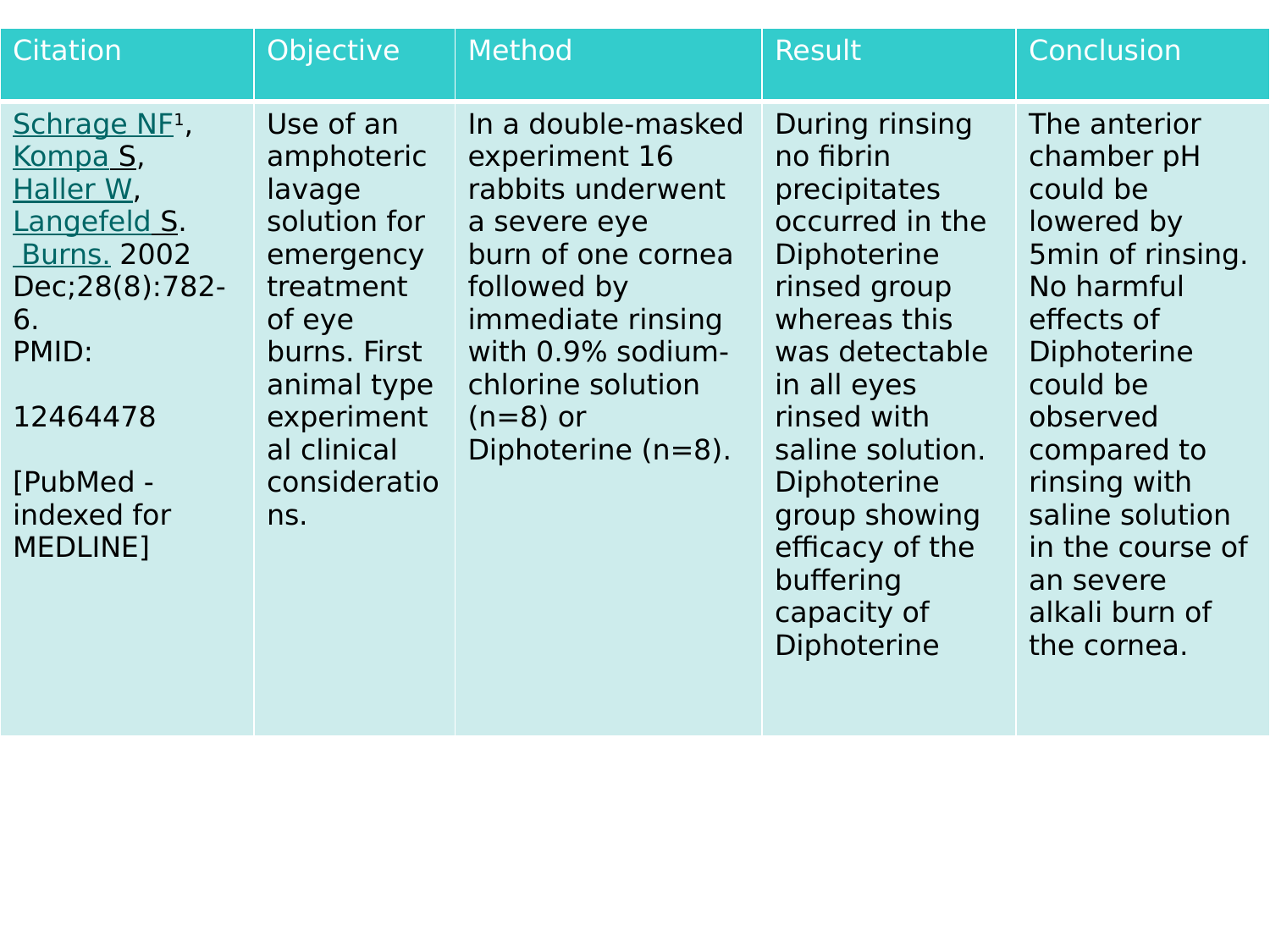

| Citation | Objective | Method | Result | Conclusion |
| --- | --- | --- | --- | --- |
| Schrage NF1, Kompa S, Haller W, Langefeld S. Burns. 2002 Dec;28(8):782-6. PMID:   12464478   [PubMed - indexed for MEDLINE] | Use of an amphoteric lavage solution for emergency treatment of eye burns. First animal type experimental clinical considerations. | In a double-masked experiment 16 rabbits underwent a severe eye burn of one cornea followed by immediate rinsing with 0.9% sodium-chlorine solution (n=8) or Diphoterine (n=8). | During rinsing no fibrin precipitates occurred in the Diphoterine rinsed group whereas this was detectable in all eyes rinsed with saline solution. Diphoterine group showing efficacy of the buffering capacity of Diphoterine | The anterior chamber pH could be lowered by 5min of rinsing. No harmful effects of Diphoterine could be observed compared to rinsing with saline solution in the course of an severe alkali burn of the cornea. |